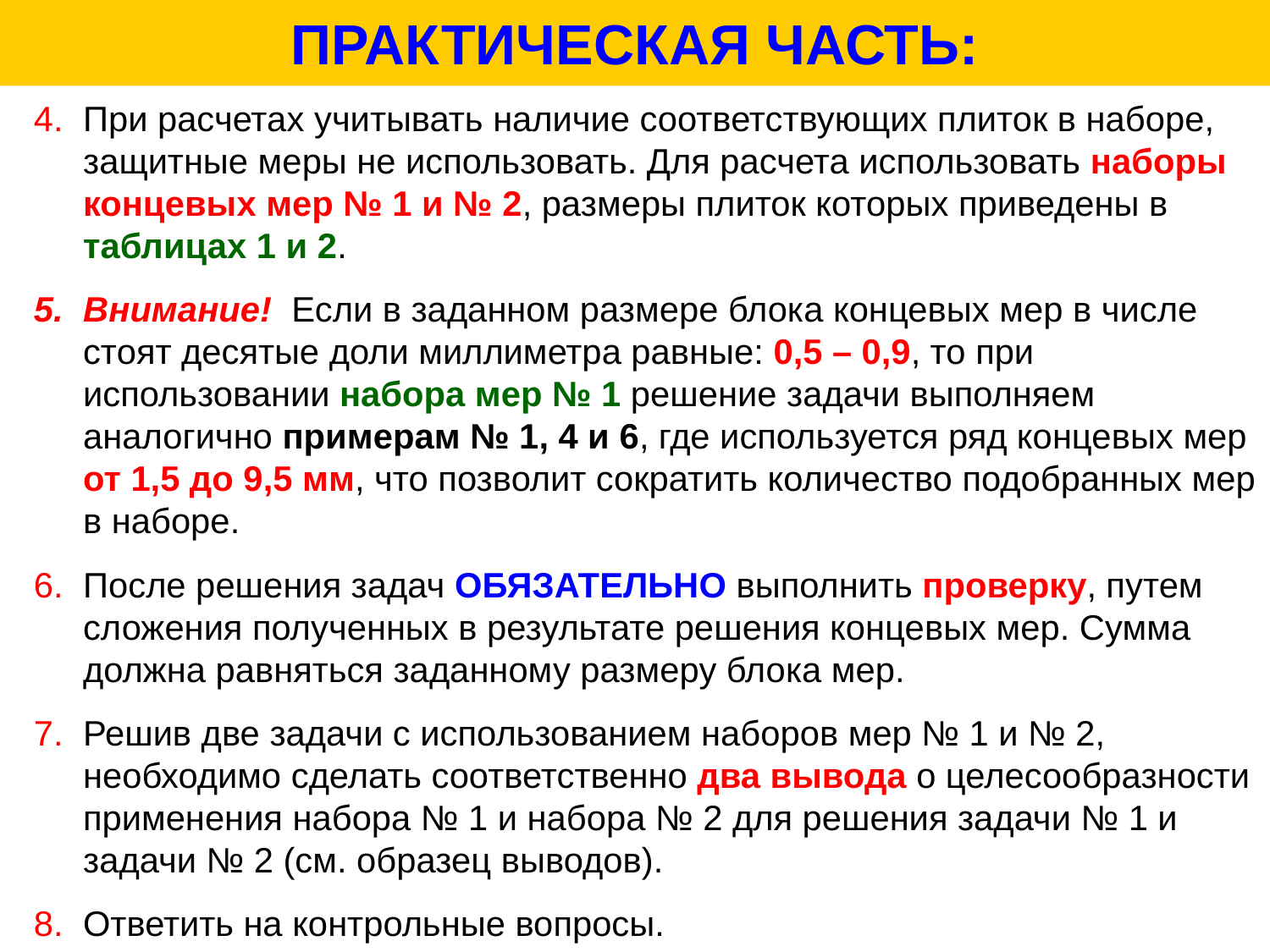

# ПРАКТИЧЕСКАЯ ЧАСТЬ:

При расчетах учитывать наличие соответствующих плиток в наборе, защитные меры не использовать. Для расчета использовать наборы концевых мер № 1 и № 2, размеры плиток которых приведены в таблицах 1 и 2.
Внимание!  Если в заданном размере блока концевых мер в числе стоят десятые доли миллиметра равные: 0,5 – 0,9, то при использовании набора мер № 1 решение задачи выполняем аналогично примерам № 1, 4 и 6, где используется ряд концевых мер от 1,5 до 9,5 мм, что позволит сократить количество подобранных мер в наборе.
После решения задач ОБЯЗАТЕЛЬНО выполнить проверку, путем сложения полученных в результате решения концевых мер. Сумма должна равняться заданному размеру блока мер.
Решив две задачи с использованием наборов мер № 1 и № 2, необходимо сделать соответственно два вывода о целесообразности применения набора № 1 и набора № 2 для решения задачи № 1 и задачи № 2 (см. образец выводов).
Ответить на контрольные вопросы.